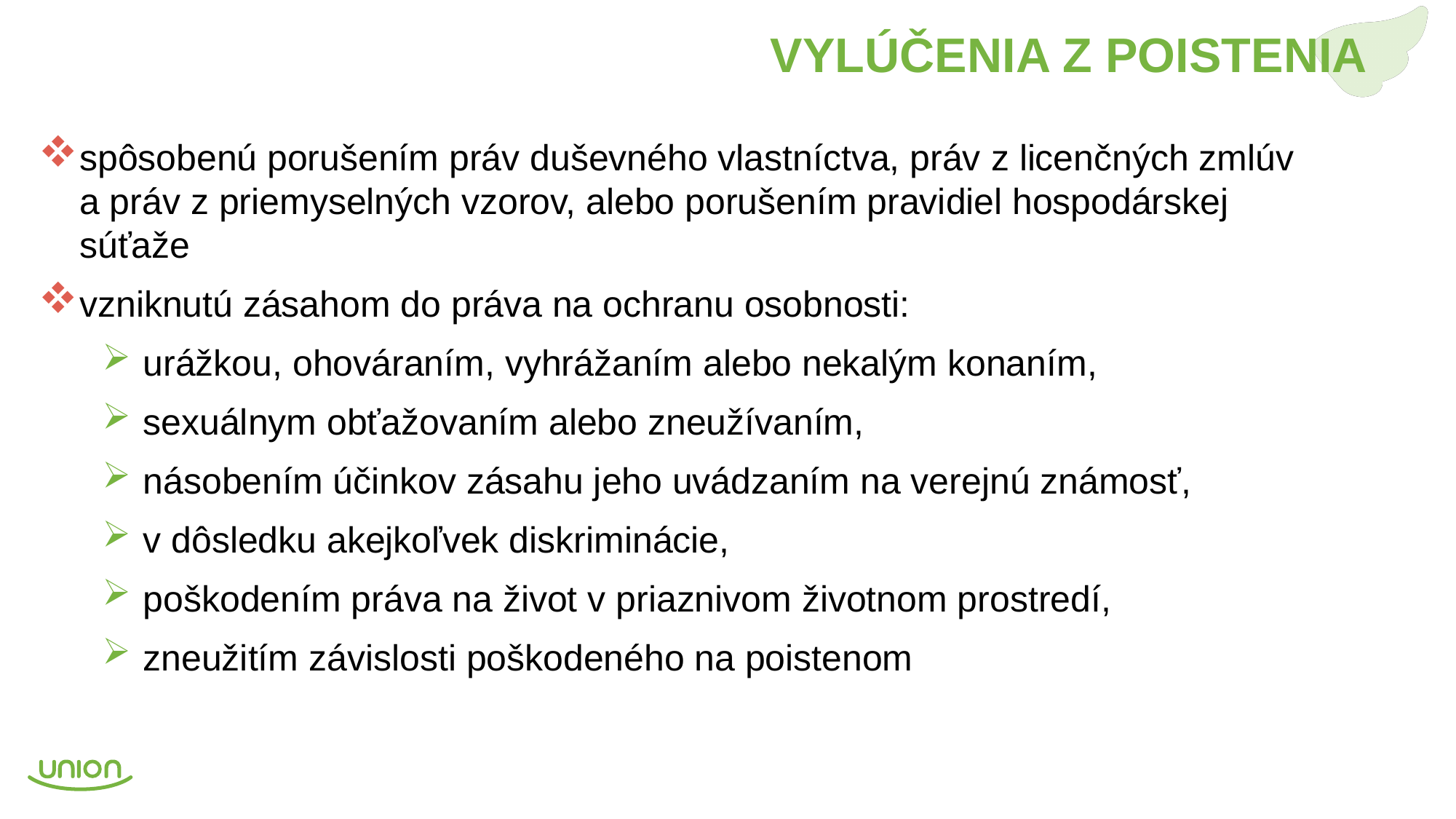

# VYLÚČENIA Z POISTENIA
spôsobenú porušením práv duševného vlastníctva, práv z licenčných zmlúv a práv z priemyselných vzorov, alebo porušením pravidiel hospodárskej súťaže
vzniknutú zásahom do práva na ochranu osobnosti:
urážkou, ohováraním, vyhrážaním alebo nekalým konaním,
sexuálnym obťažovaním alebo zneužívaním,
násobením účinkov zásahu jeho uvádzaním na verejnú známosť,
v dôsledku akejkoľvek diskriminácie,
poškodením práva na život v priaznivom životnom prostredí,
zneužitím závislosti poškodeného na poistenom